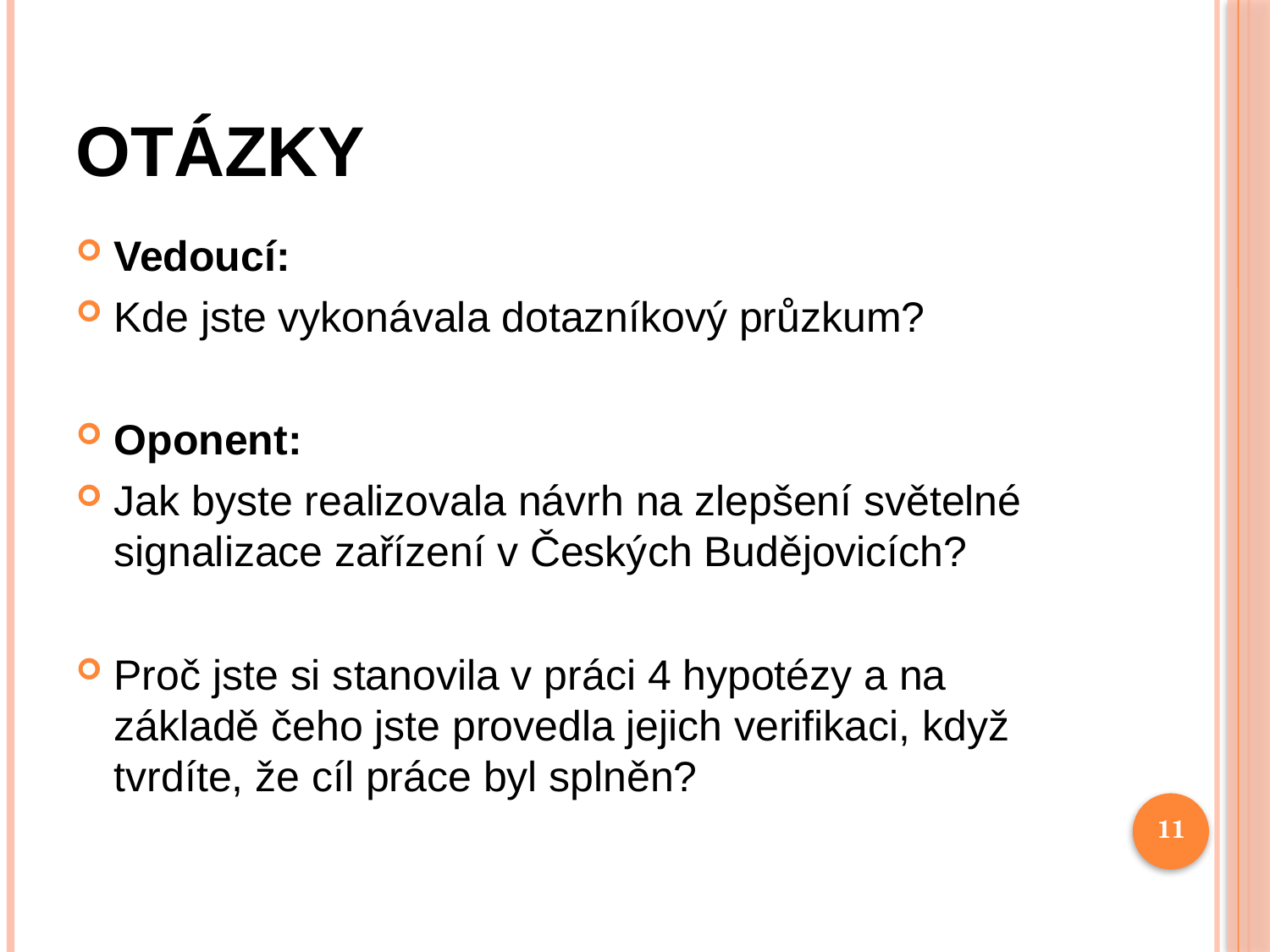

# Otázky
Vedoucí:
Kde jste vykonávala dotazníkový průzkum?

Oponent:
Jak byste realizovala návrh na zlepšení světelné signalizace zařízení v Českých Budějovicích?

Proč jste si stanovila v práci 4 hypotézy a na základě čeho jste provedla jejich verifikaci, když tvrdíte, že cíl práce byl splněn?

11